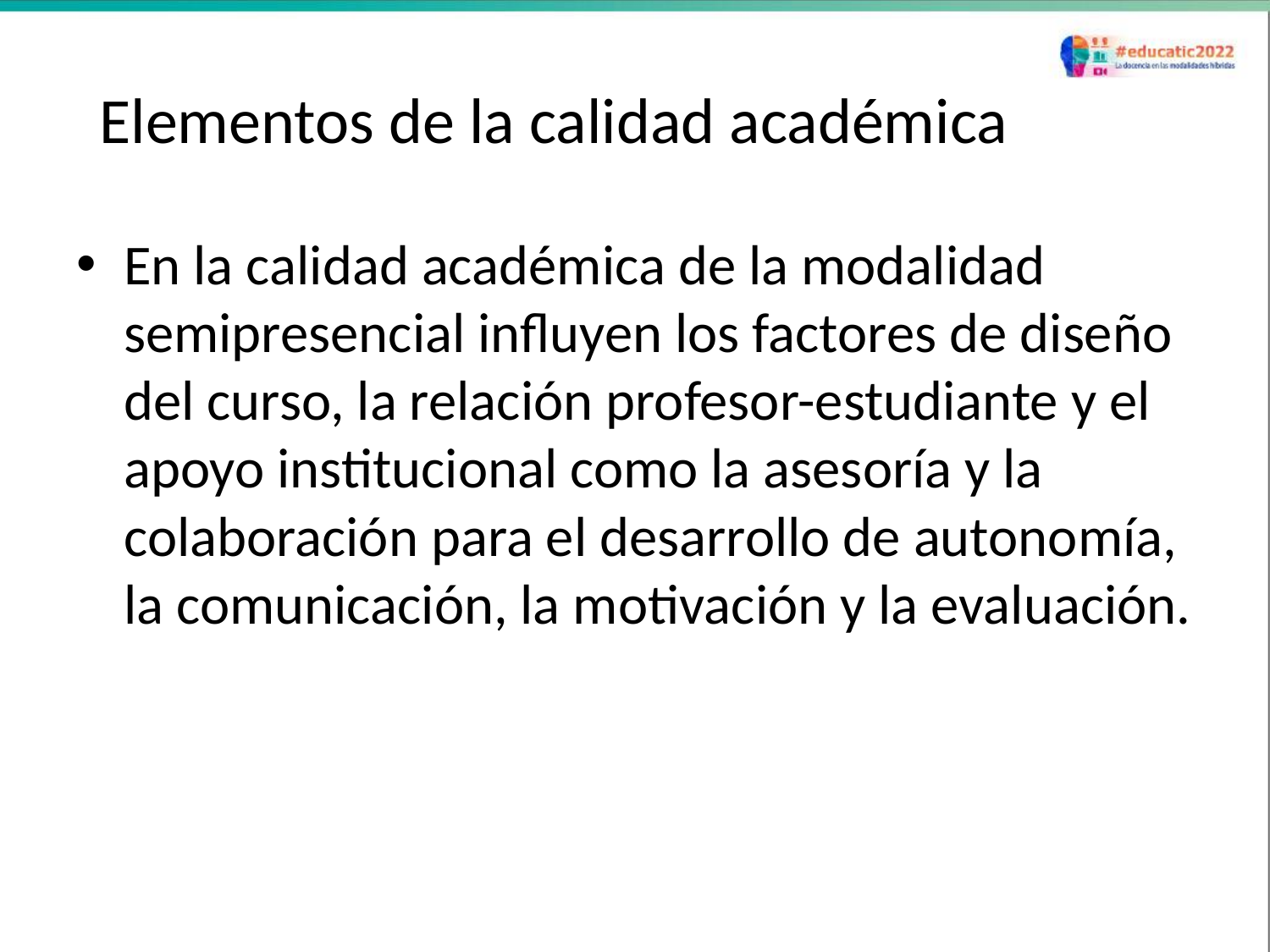

# Elementos de la calidad académica
En la calidad académica de la modalidad semipresencial influyen los factores de diseño del curso, la relación profesor-estudiante y el apoyo institucional como la asesoría y la colaboración para el desarrollo de autonomía, la comunicación, la motivación y la evaluación.